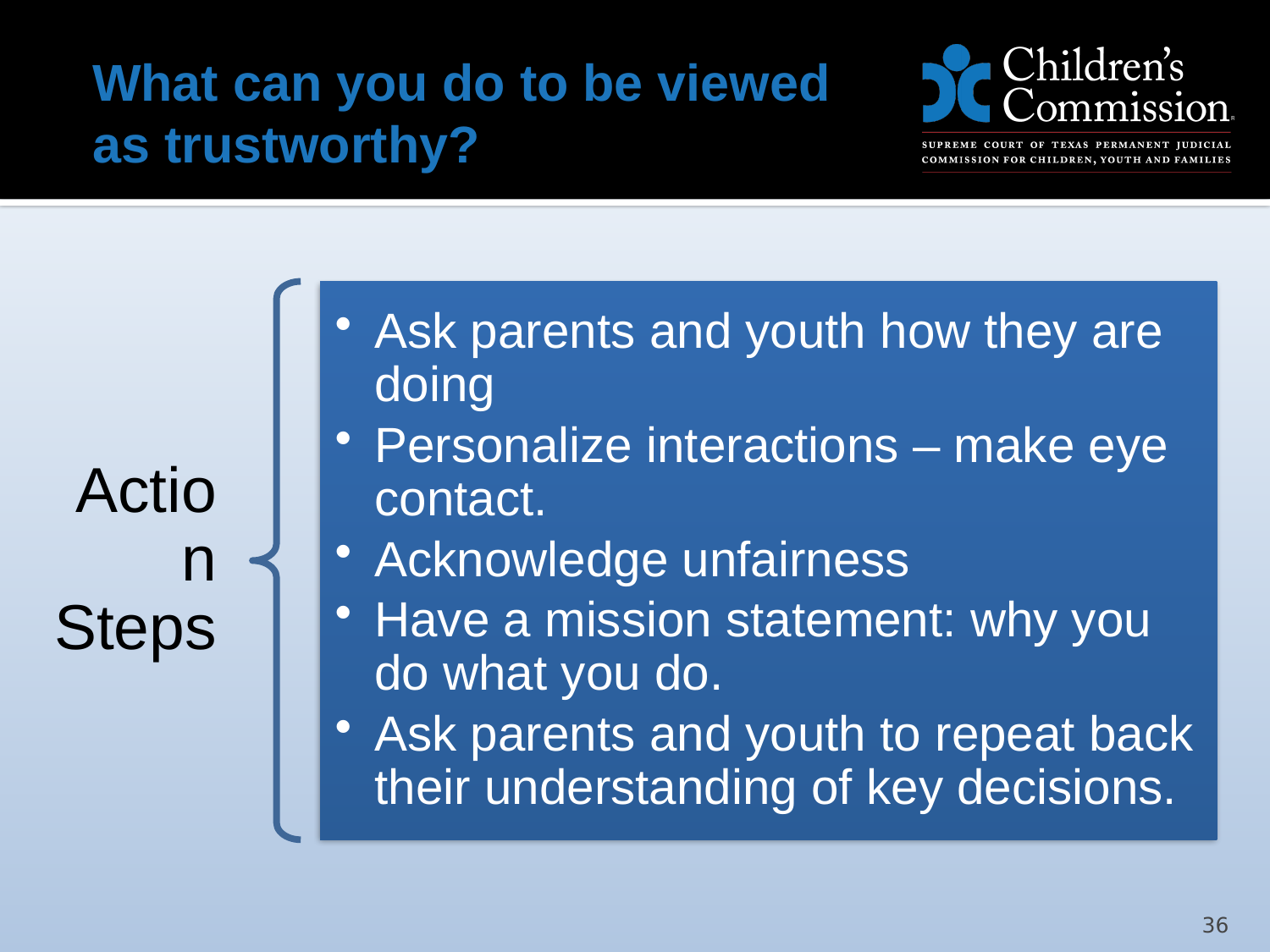

# What can you do to be viewed as trustworthy?
Action Steps
Ask parents and youth how they are doing
Personalize interactions – make eye contact.
Acknowledge unfairness
Have a mission statement: why you do what you do.
Ask parents and youth to repeat back their understanding of key decisions.
36